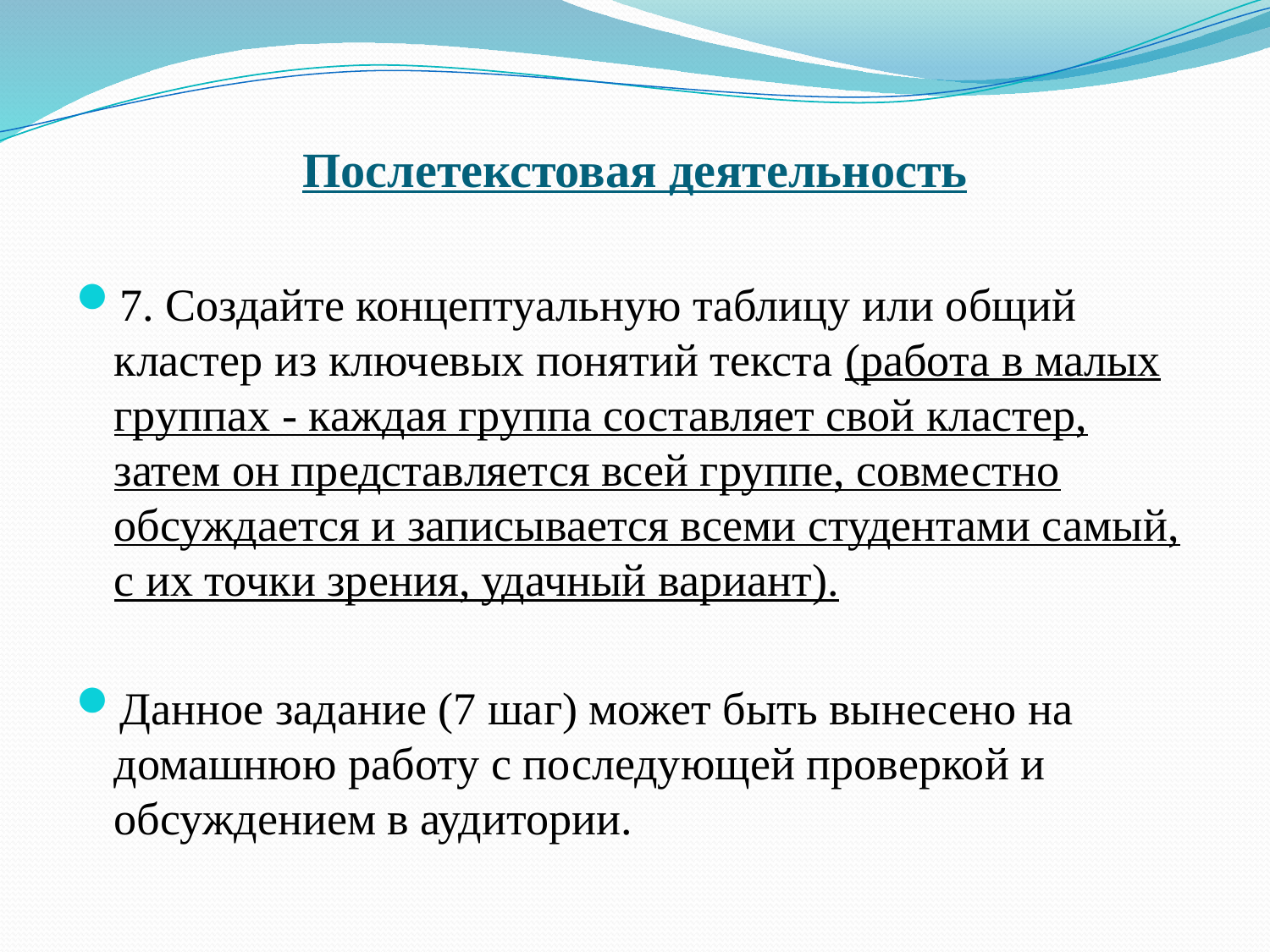

# Послетекстовая деятельность
7. Создайте концептуальную таблицу или общий кластер из ключевых понятий текста (работа в малых группах - каждая группа составляет свой кластер, затем он представляется всей группе, совместно обсуждается и записывается всеми студентами самый, с их точки зрения, удачный вариант).

Данное задание (7 шаг) может быть вынесено на домашнюю работу с последующей проверкой и обсуждением в аудитории.